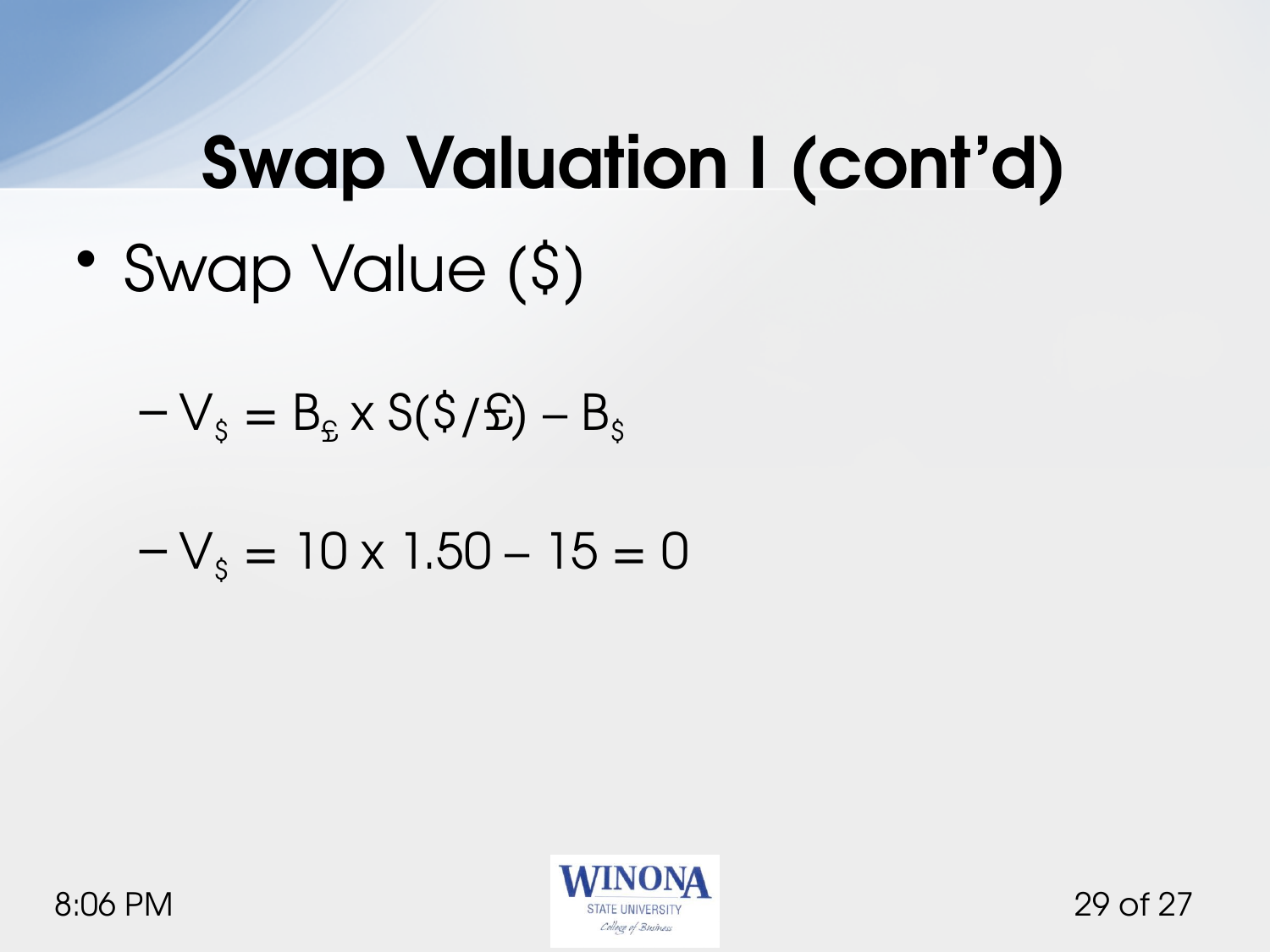

# Swap Valuation I (cont’d)
Swap Value ($)

V$ = B£ x S($/£) – B$

V$ = 10 x 1.50 – 15 = 0